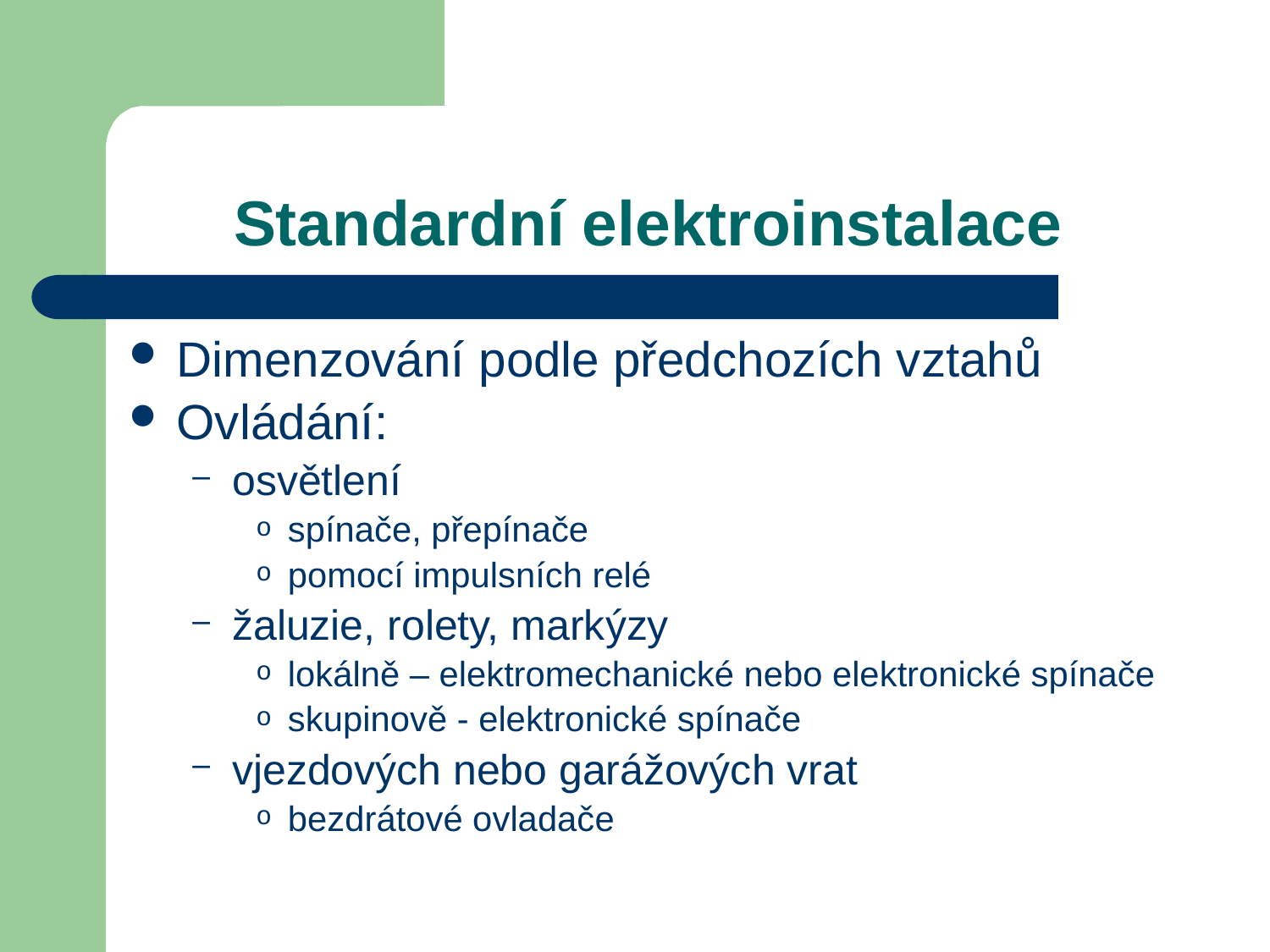

# Standardní elektroinstalace
Dimenzování podle předchozích vztahů
Ovládání:
osvětlení
spínače, přepínače
pomocí impulsních relé
žaluzie, rolety, markýzy
lokálně – elektromechanické nebo elektronické spínače
skupinově - elektronické spínače
vjezdových nebo garážových vrat
bezdrátové ovladače